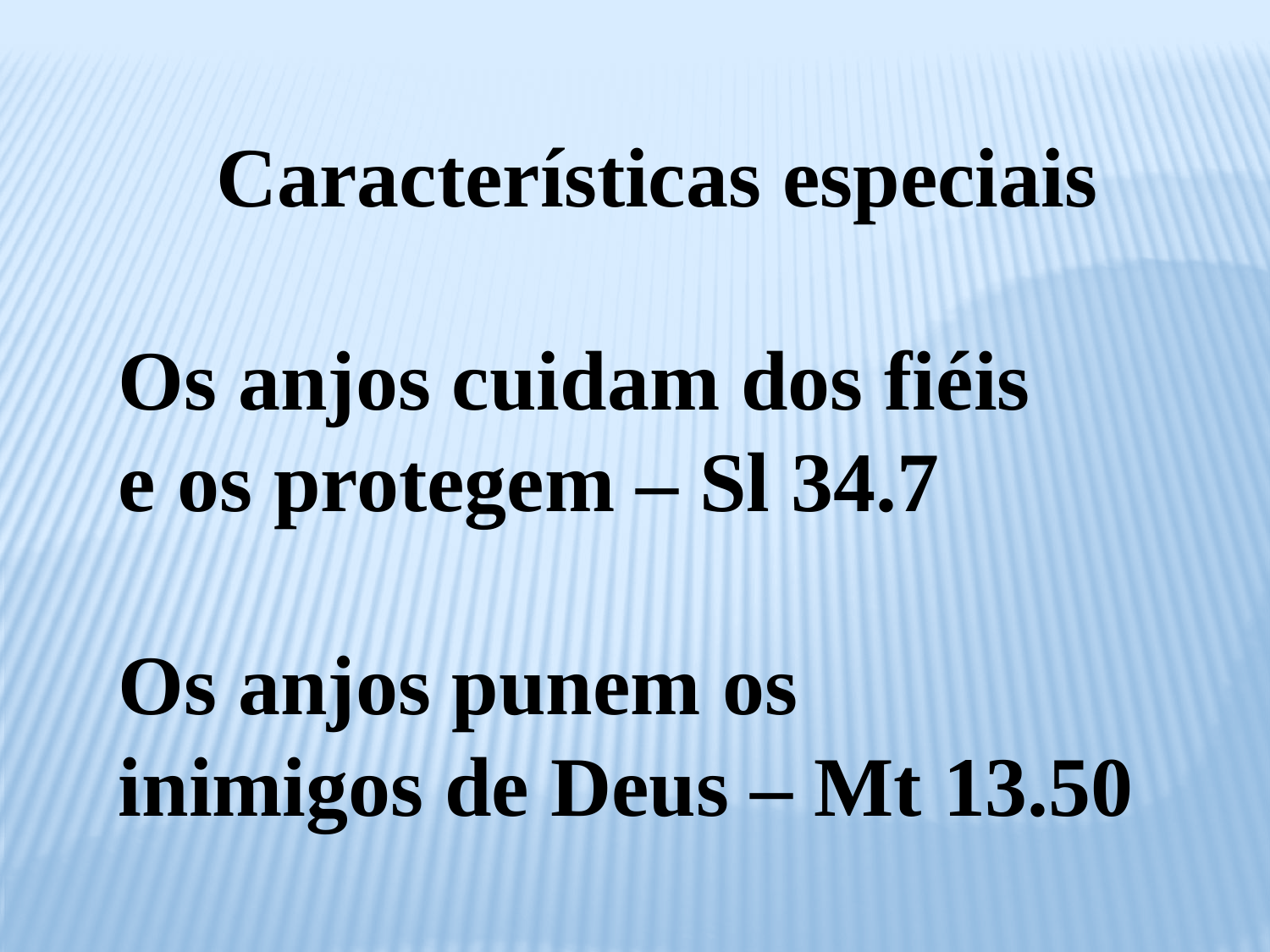

Características especiais

     Os anjos cuidam dos fiéis
     e os protegem – Sl 34.7

     Os anjos punem os
     inimigos de Deus – Mt 13.50